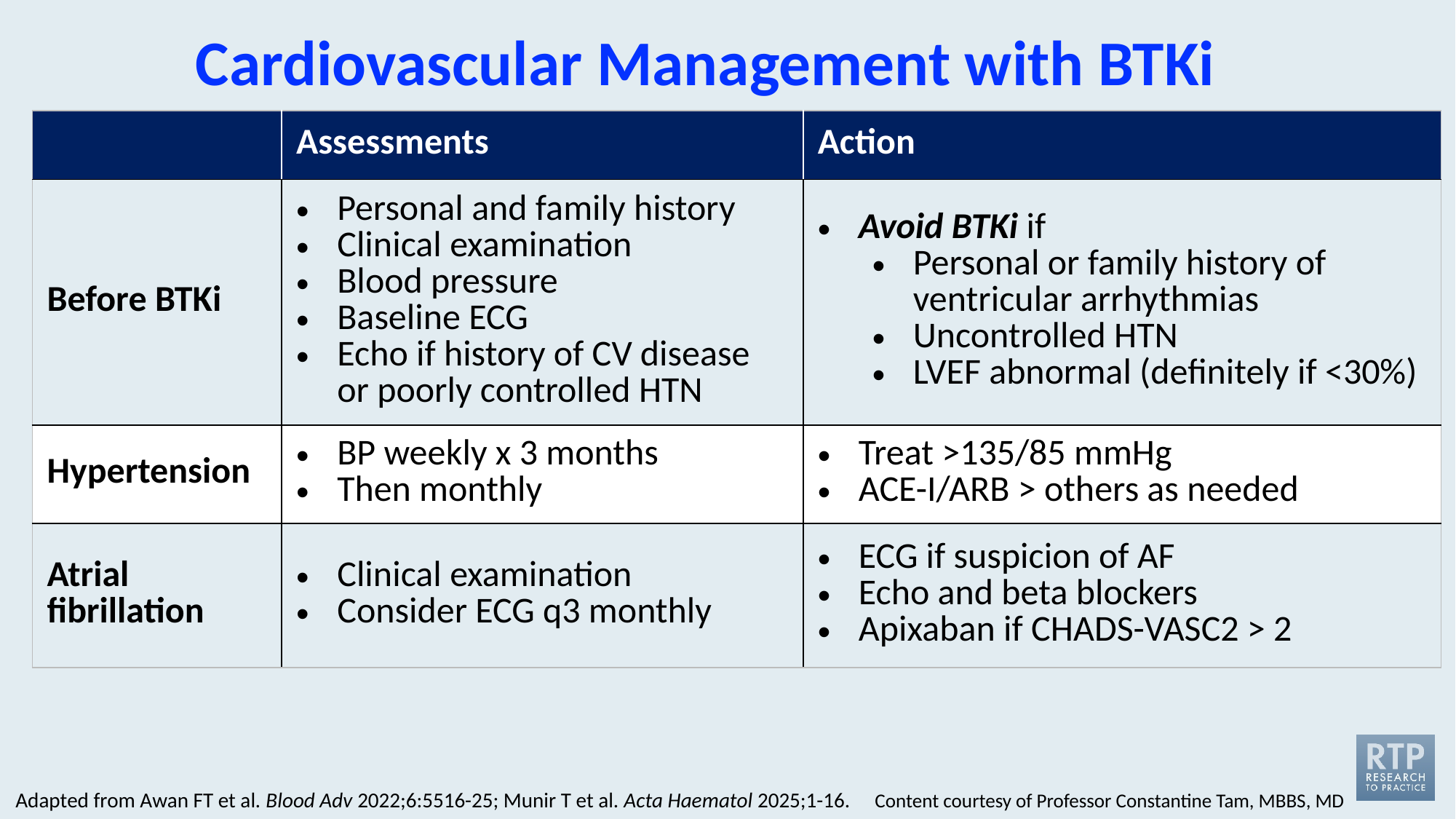

Cardiovascular Management with BTKi
|  | Assessments | Action |
| --- | --- | --- |
| Before BTKi | Personal and family history Clinical examination Blood pressure Baseline ECG Echo if history of CV disease or poorly controlled HTN | Avoid BTKi if Personal or family history of ventricular arrhythmias Uncontrolled HTN LVEF abnormal (definitely if <30%) |
| Hypertension | BP weekly x 3 months Then monthly | Treat >135/85 mmHg ACE-I/ARB > others as needed |
| Atrial fibrillation | Clinical examination Consider ECG q3 monthly | ECG if suspicion of AF Echo and beta blockers Apixaban if CHADS-VASC2 > 2 |
Adapted from Awan FT et al. Blood Adv 2022;6:5516-25; Munir T et al. Acta Haematol 2025;1-16.
Content courtesy of Professor Constantine Tam, MBBS, MD